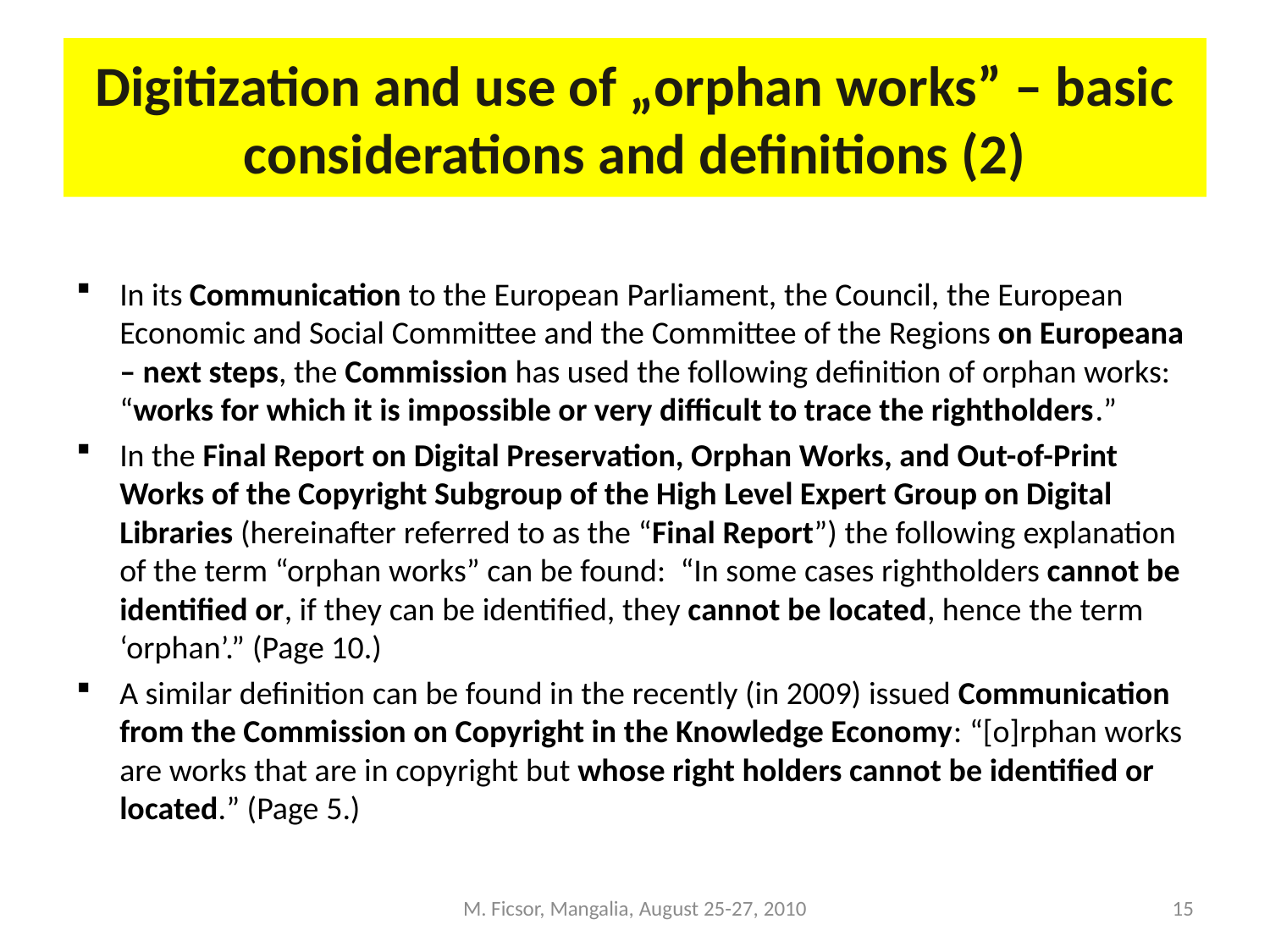

# Digitization and use of „orphan works” – basic considerations and definitions (2)

In its Communication to the European Parliament, the Council, the European Economic and Social Committee and the Committee of the Regions on Europeana – next steps, the Commission has used the following definition of orphan works:  “works for which it is impossible or very difficult to trace the rightholders.”
In the Final Report on Digital Preservation, Orphan Works, and Out-of-Print Works of the Copyright Subgroup of the High Level Expert Group on Digital Libraries (hereinafter referred to as the “Final Report”) the following explanation of the term “orphan works” can be found:  “In some cases rightholders cannot be identified or, if they can be identified, they cannot be located, hence the term ‘orphan’.” (Page 10.)
A similar definition can be found in the recently (in 2009) issued Communication from the Commission on Copyright in the Knowledge Economy: “[o]rphan works are works that are in copyright but whose right holders cannot be identified or located.” (Page 5.)

M. Ficsor, Mangalia, August 25-27, 2010
15